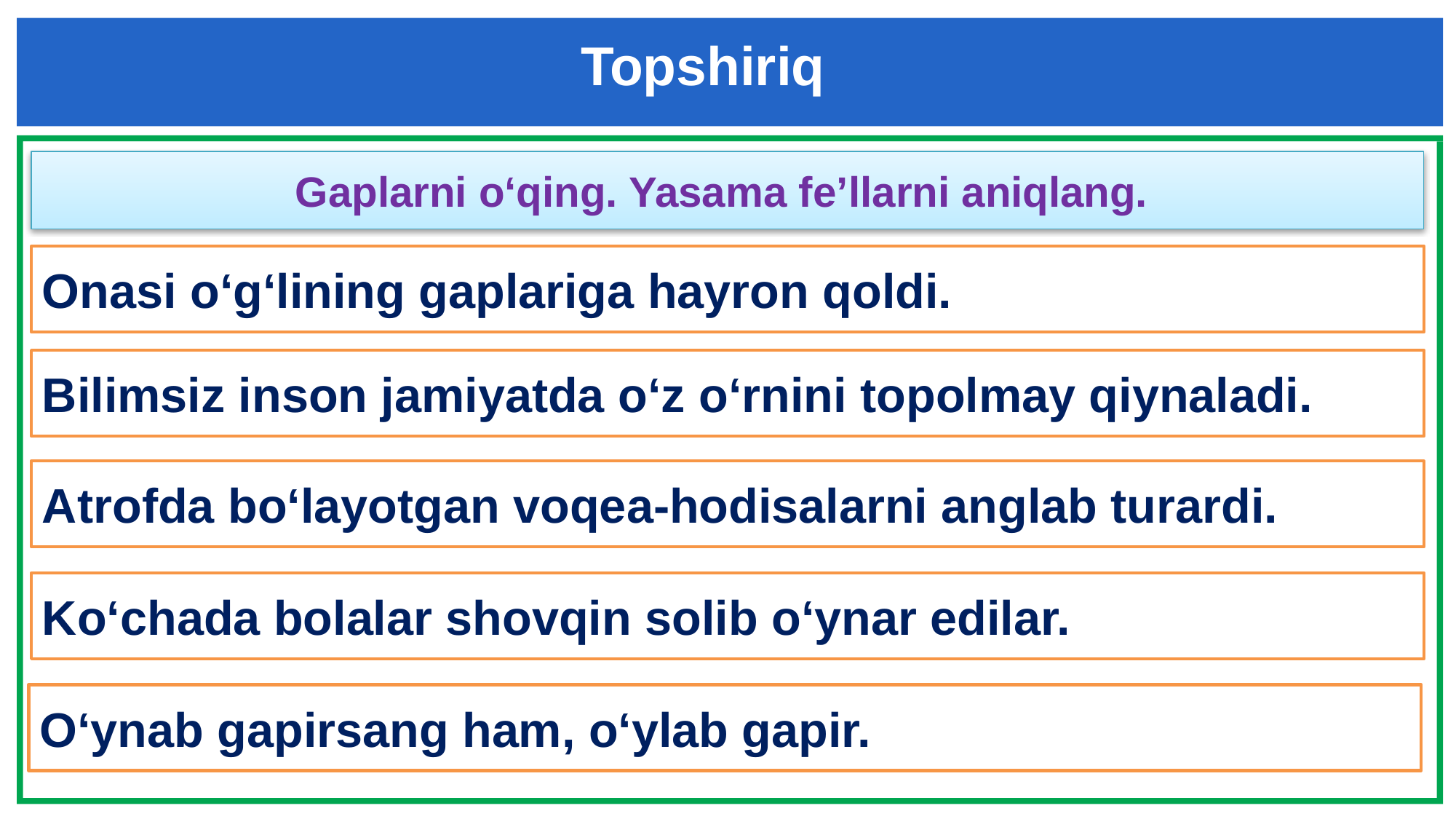

Topshiriq
Gaplarni o‘qing. Yasama fe’llarni aniqlang.
Onasi o‘g‘lining gaplariga hayron qoldi.
Bilimsiz inson jamiyatda o‘z o‘rnini topolmay qiynaladi.
Atrofda bo‘layotgan voqea-hodisalarni anglab turardi.
Ko‘chada bolalar shovqin solib o‘ynar edilar.
O‘ynab gapirsang ham, o‘ylab gapir.